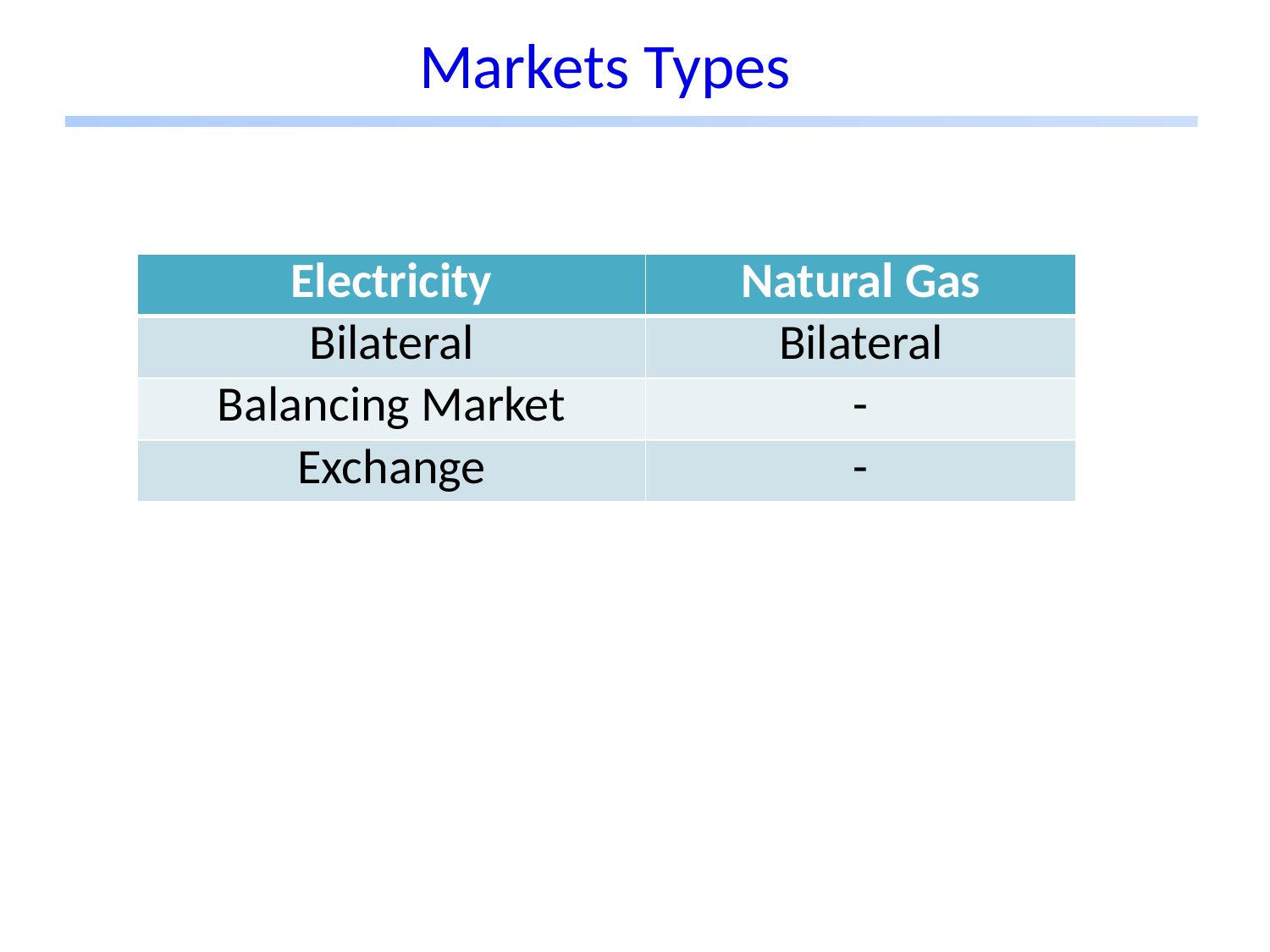

# Markets Types

| Electricity | Natural Gas |
| --- | --- |
| Bilateral | Bilateral |
| Balancing Market | - |
| Exchange | - |